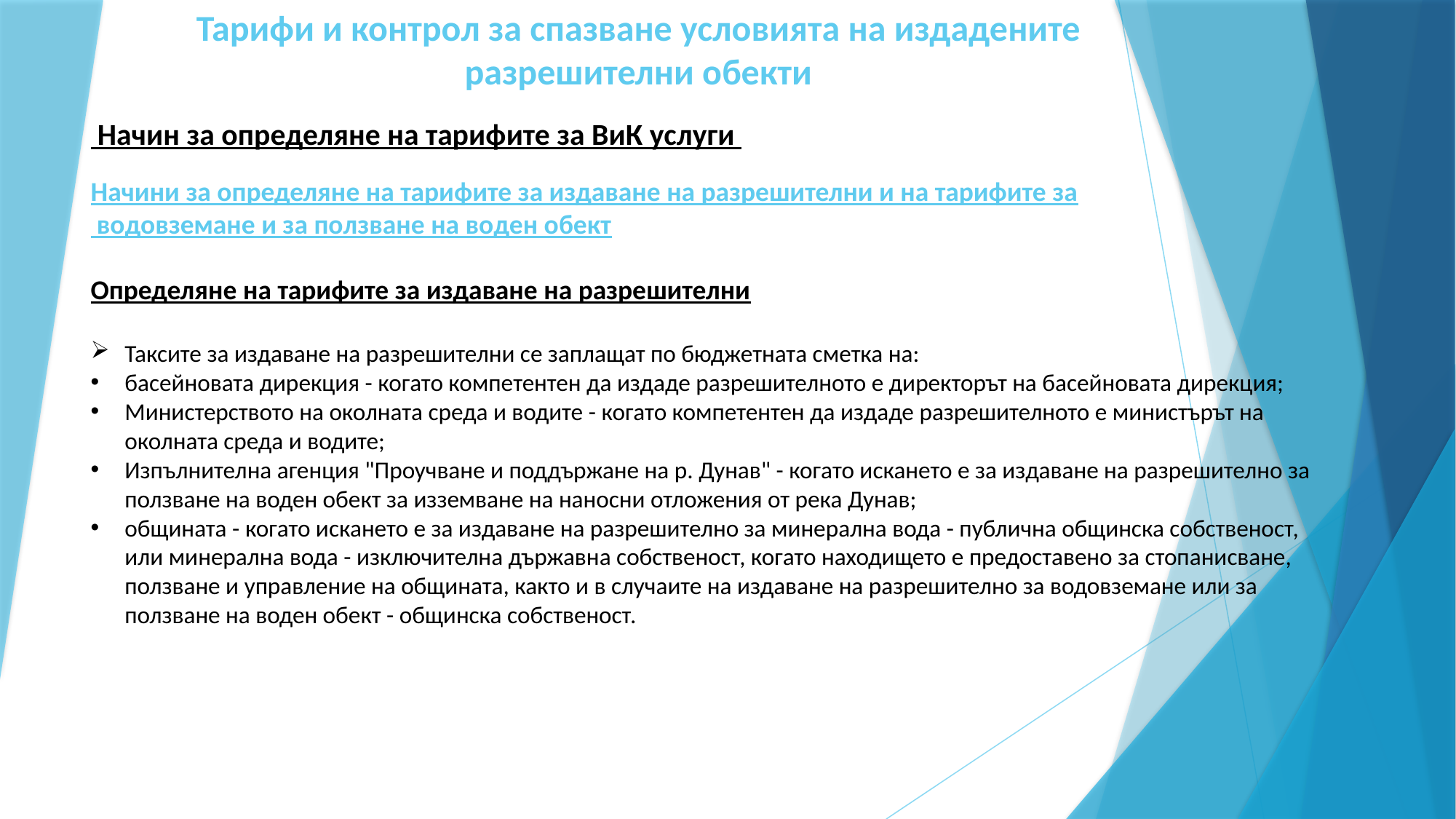

# Тарифи и контрол за спазване условията на издадените разрешителни обекти
 Начин за определяне на тарифите за ВиК услуги
Начини за определяне на тарифите за издаване на разрешителни и на тарифите за
 водовземане и за ползване на воден обект

Определяне на тарифите за издаване на разрешителни

Таксите за издаване на разрешителни се заплащат по бюджетната сметка на:
басейновата дирекция - когато компетентен да издаде разрешителното е директорът на басейновата дирекция;
Министерството на околната среда и водите - когато компетентен да издаде разрешителното е министърът на околната среда и водите;
Изпълнителна агенция "Проучване и поддържане на р. Дунав" - когато искането е за издаване на разрешително за ползване на воден обект за изземване на наносни отложения от река Дунав;
общината - когато искането е за издаване на разрешително за минерална вода - публична общинска собственост, или минерална вода - изключителна държавна собственост, когато находището е предоставено за стопанисване, ползване и управление на общината, както и в случаите на издаване на разрешително за водовземане или за ползване на воден обект - общинска собственост.